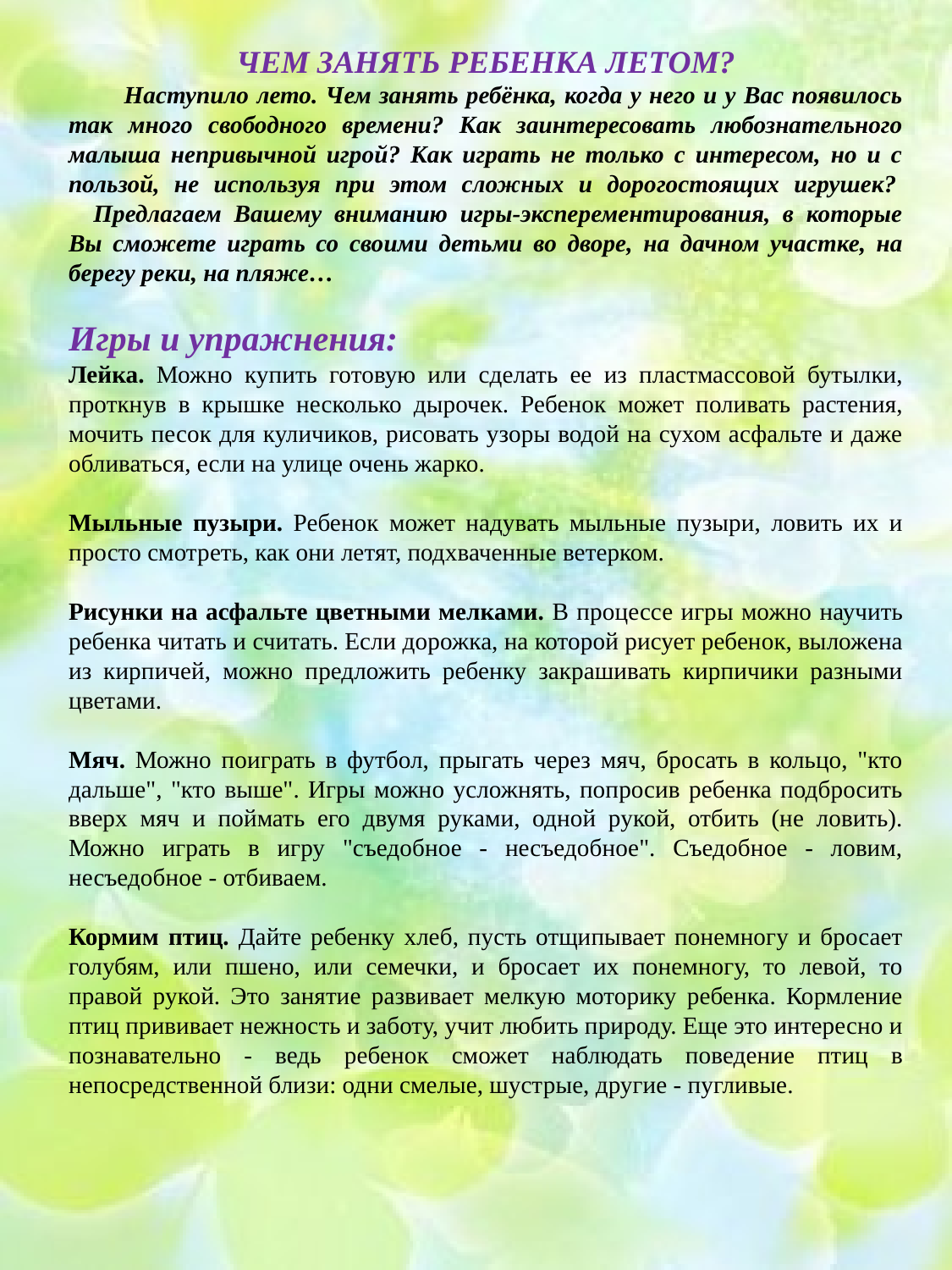

ЧЕМ ЗАНЯТЬ РЕБЕНКА ЛЕТОМ?
       Наступило лето. Чем занять ребёнка, когда у него и у Вас появилось так много свободного времени? Как заинтересовать любознательного малыша непривычной игрой? Как играть не только с интересом, но и с пользой, не используя при этом сложных и дорогостоящих игрушек? 
   Предлагаем Вашему вниманию игры-эксперементирования, в которые Вы сможете играть со своими детьми во дворе, на дачном участке, на берегу реки, на пляже…

Игры и упражнения:
Лейка. Можно купить готовую или сделать ее из пластмассовой бутылки, проткнув в крышке несколько дырочек. Ребенок может поливать растения, мочить песок для куличиков, рисовать узоры водой на сухом асфальте и даже обливаться, если на улице очень жарко.
Мыльные пузыри. Ребенок может надувать мыльные пузыри, ловить их и просто смотреть, как они летят, подхваченные ветерком.
Рисунки на асфальте цветными мелками. В процессе игры можно научить ребенка читать и считать. Если дорожка, на которой рисует ребенок, выложена из кирпичей, можно предложить ребенку закрашивать кирпичики разными цветами.
Мяч. Можно поиграть в футбол, прыгать через мяч, бросать в кольцо, "кто дальше", "кто выше". Игры можно усложнять, попросив ребенка подбросить вверх мяч и поймать его двумя руками, одной рукой, отбить (не ловить). Можно играть в игру "съедобное - несъедобное". Съедобное - ловим, несъедобное - отбиваем.
Кормим птиц. Дайте ребенку хлеб, пусть отщипывает понемногу и бросает голубям, или пшено, или семечки, и бросает их понемногу, то левой, то правой рукой. Это занятие развивает мелкую моторику ребенка. Кормление птиц прививает нежность и заботу, учит любить природу. Еще это интересно и познавательно - ведь ребенок сможет наблюдать поведение птиц в непосредственной близи: одни смелые, шустрые, другие - пугливые.